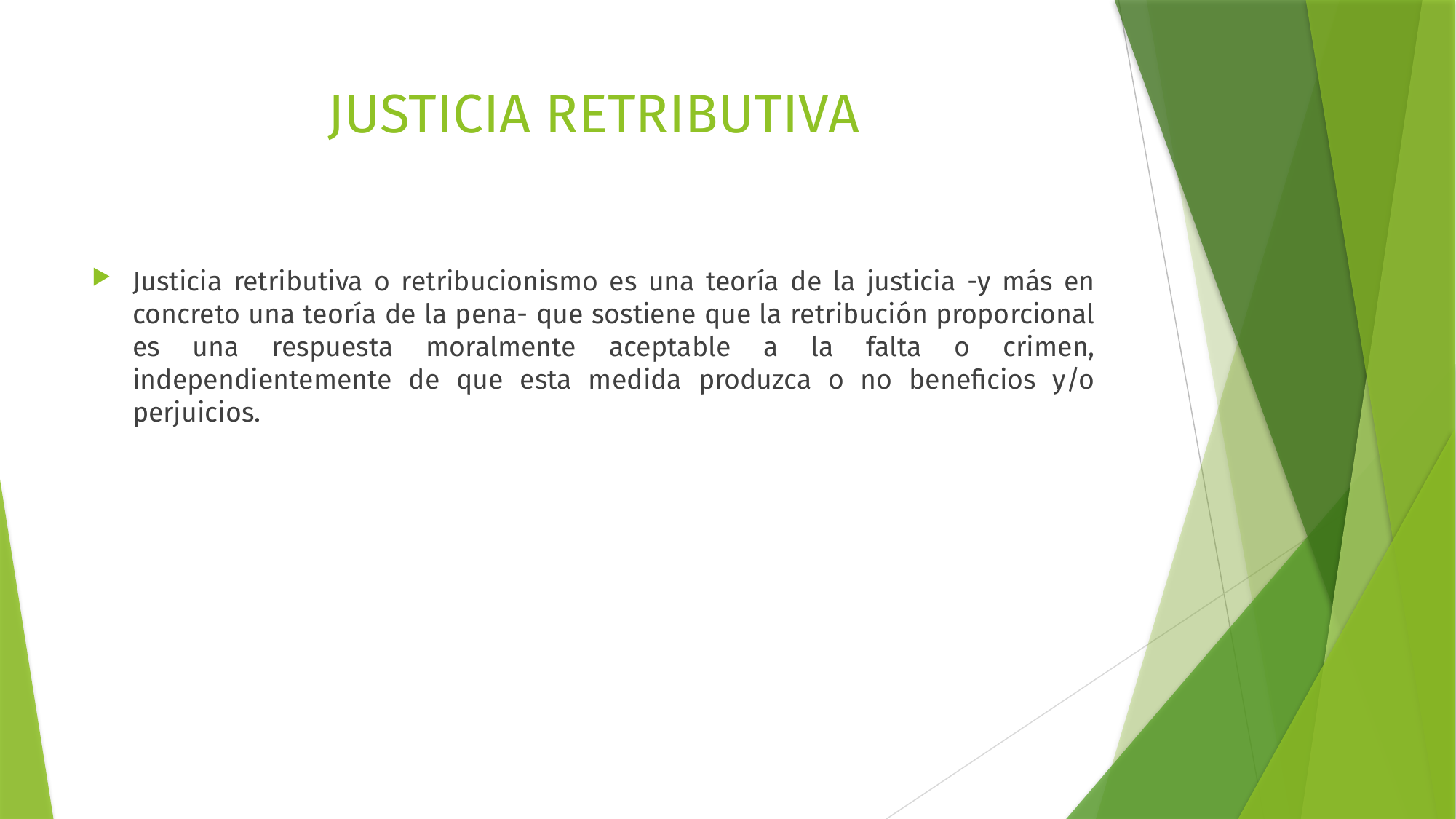

# JUSTICIA RETRIBUTIVA
Justicia retributiva o retribucionismo es una teoría de la justicia -y más en concreto una teoría de la pena- que sostiene que la retribución proporcional es una respuesta moralmente aceptable a la falta o crimen, independientemente de que esta medida produzca o no beneficios y/o perjuicios.